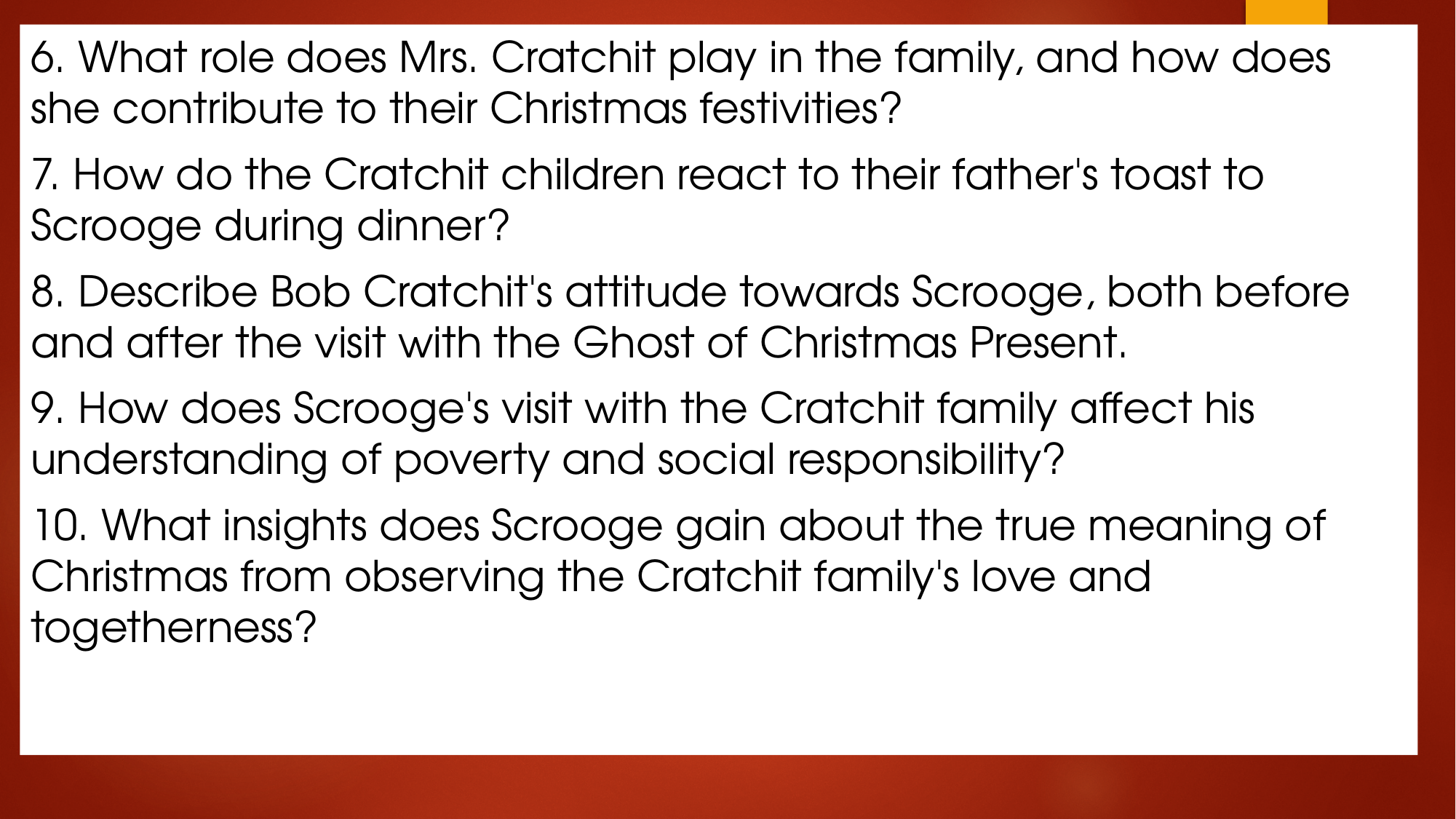

6. What role does Mrs. Cratchit play in the family, and how does she contribute to their Christmas festivities?
7. How do the Cratchit children react to their father's toast to Scrooge during dinner?
8. Describe Bob Cratchit's attitude towards Scrooge, both before and after the visit with the Ghost of Christmas Present.
9. How does Scrooge's visit with the Cratchit family affect his understanding of poverty and social responsibility?
10. What insights does Scrooge gain about the true meaning of Christmas from observing the Cratchit family's love and togetherness?